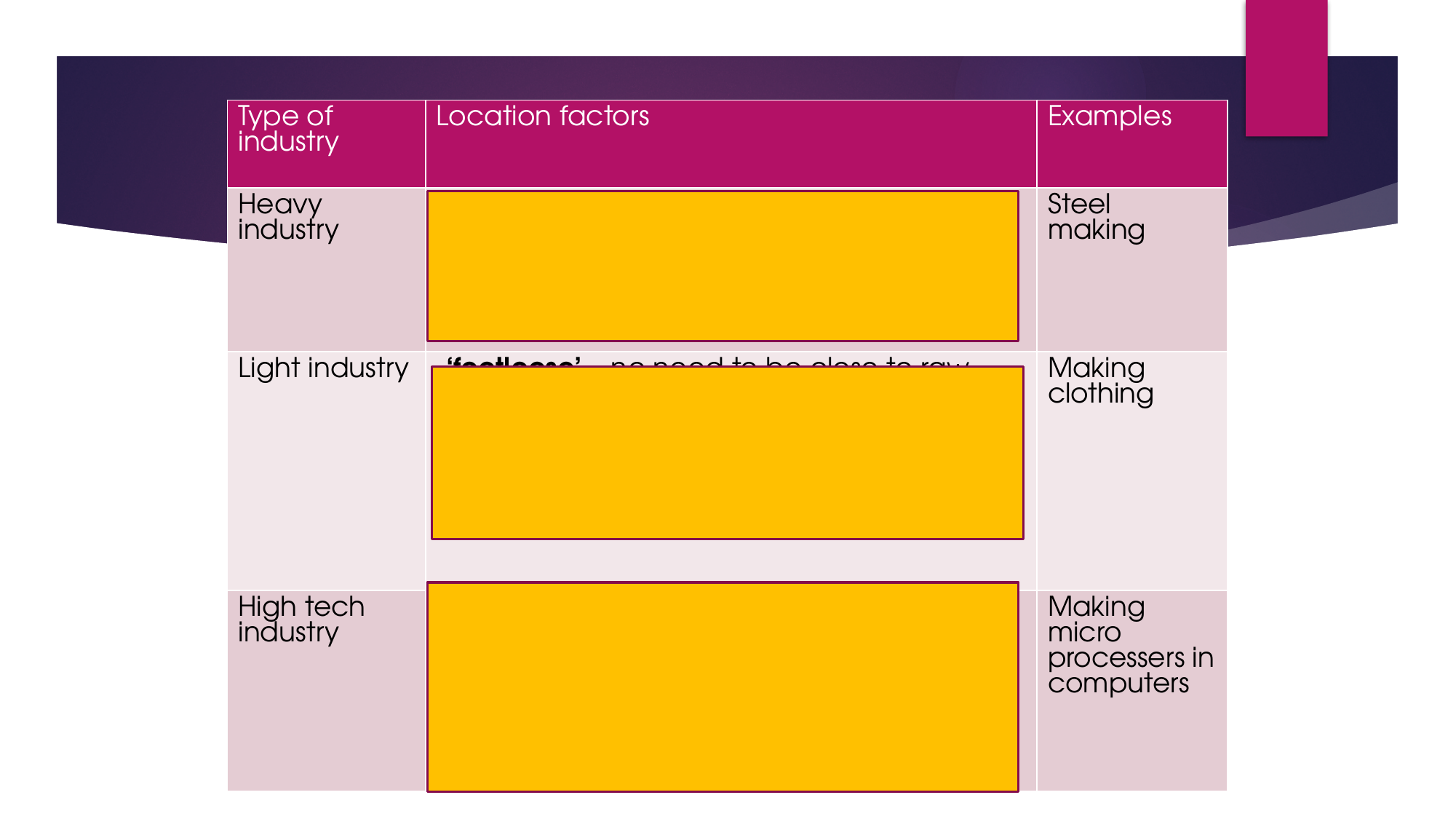

| Type of industry | Location factors | Examples |
| --- | --- | --- |
| Heavy industry | Near to raw materials - heavy to transport Unskilled labour needed Large power supply Large land area | Steel making |
| Light industry | ‘footloose’ – no need to be close to raw materials Lots of unskilled labour needed Found on ‘industrial estates’ near to other industries | Making clothing |
| High tech industry | Near to transport to get raw materials and get goods to market FAST Skilled labour force - Near universities Build on science parks near to other industries and knowledge netoworks | Making micro processers in computers |
#